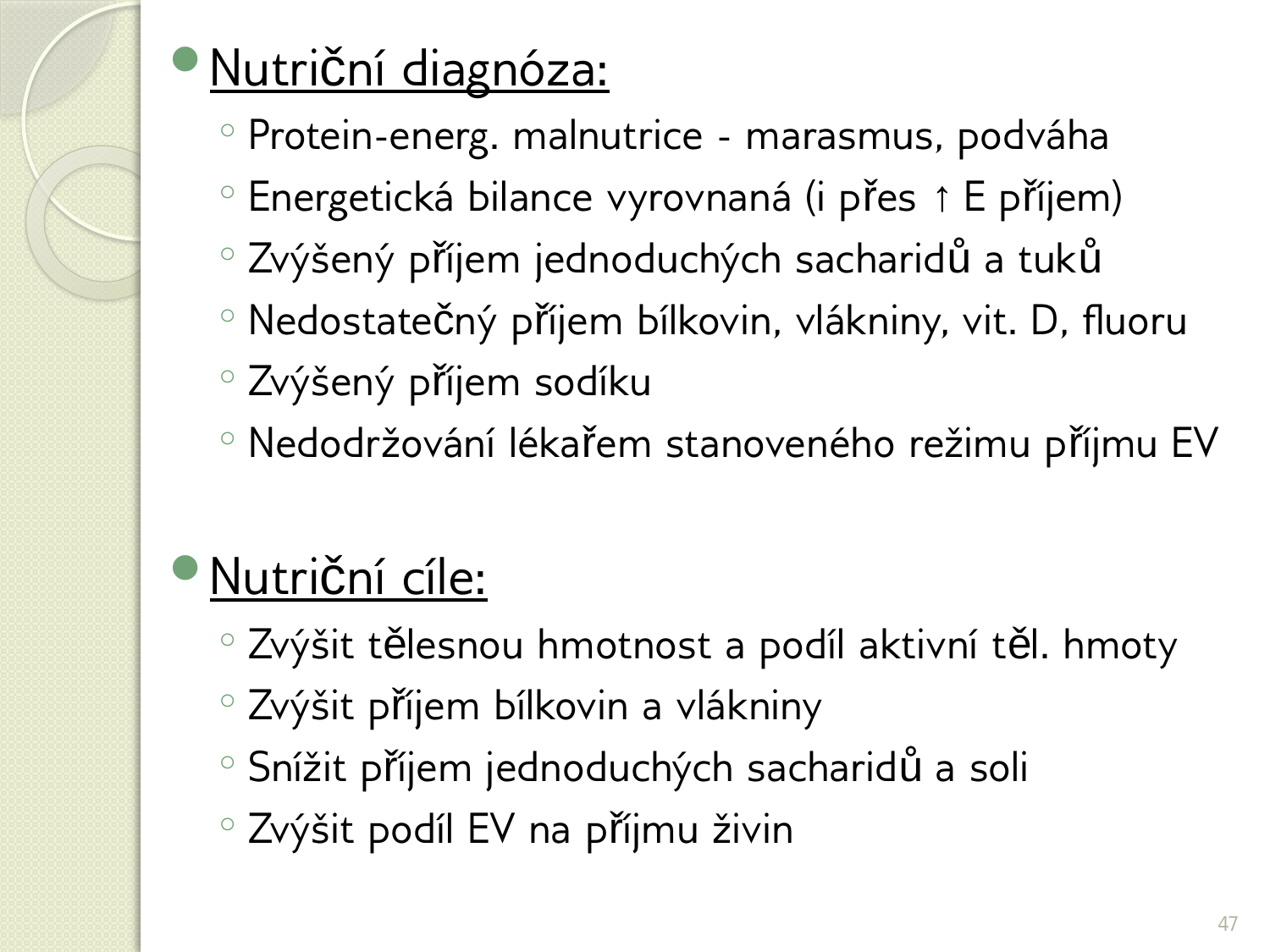

Nutriční diagnóza:
Protein-energ. malnutrice - marasmus, podváha
Energetická bilance vyrovnaná (i přes ↑ E příjem)
Zvýšený příjem jednoduchých sacharidů a tuků
Nedostatečný příjem bílkovin, vlákniny, vit. D, fluoru
Zvýšený příjem sodíku
Nedodržování lékařem stanoveného režimu příjmu EV

Nutriční cíle:
Zvýšit tělesnou hmotnost a podíl aktivní těl. hmoty
Zvýšit příjem bílkovin a vlákniny
Snížit příjem jednoduchých sacharidů a soli
Zvýšit podíl EV na příjmu živin

47